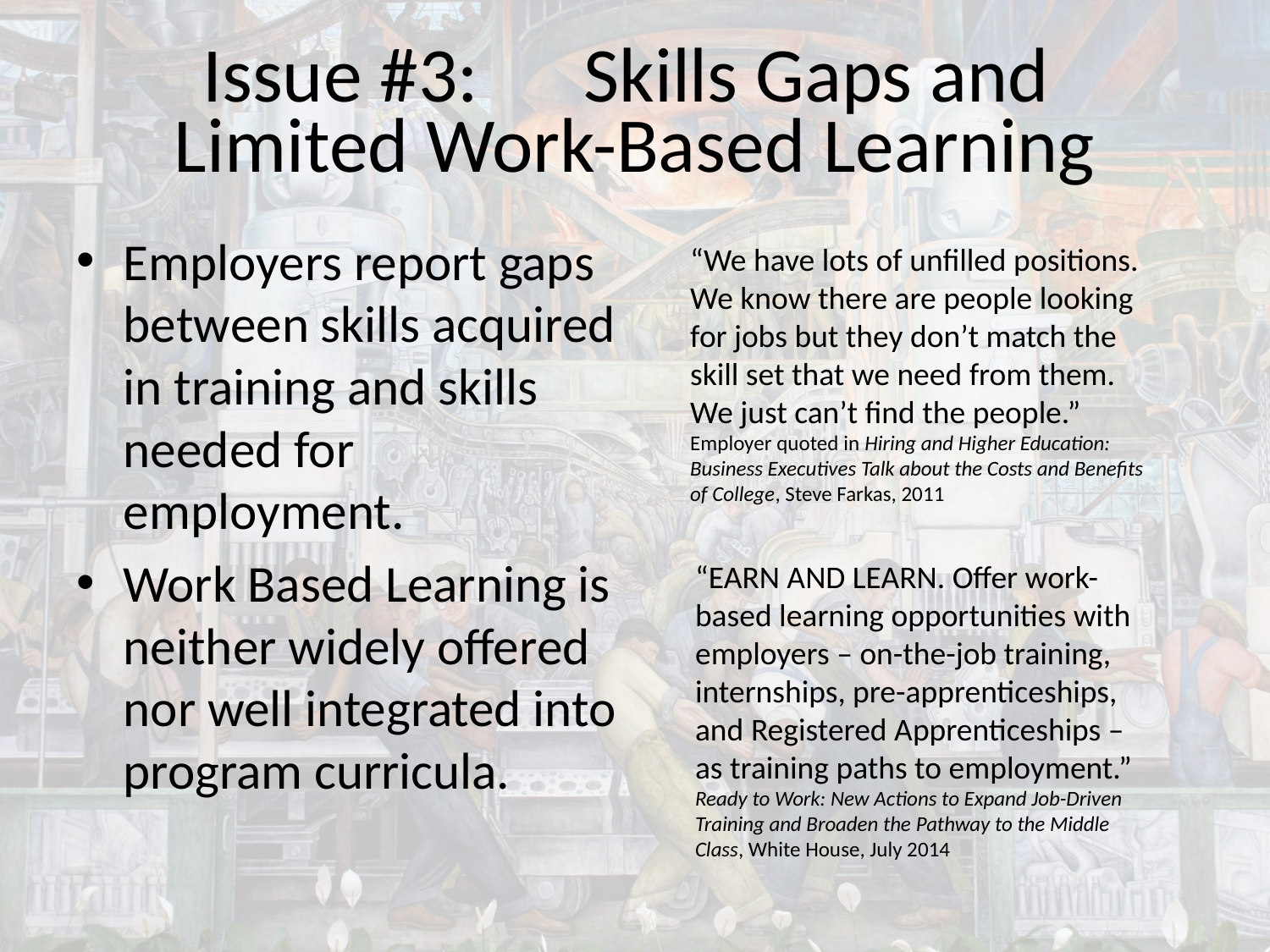

# Issue #3:	Skills Gaps and Limited Work-Based Learning
Employers report gaps between skills acquired in training and skills needed for employment.
Work Based Learning is neither widely offered nor well integrated into program curricula.
“We have lots of unfilled positions. We know there are people looking for jobs but they don’t match the skill set that we need from them. We just can’t find the people.”
Employer quoted in Hiring and Higher Education: Business Executives Talk about the Costs and Benefits of College, Steve Farkas, 2011
“EARN AND LEARN. Offer work-based learning opportunities with employers – on-the-job training, internships, pre-apprenticeships, and Registered Apprenticeships – as training paths to employment.” Ready to Work: New Actions to Expand Job-Driven Training and Broaden the Pathway to the Middle Class, White House, July 2014